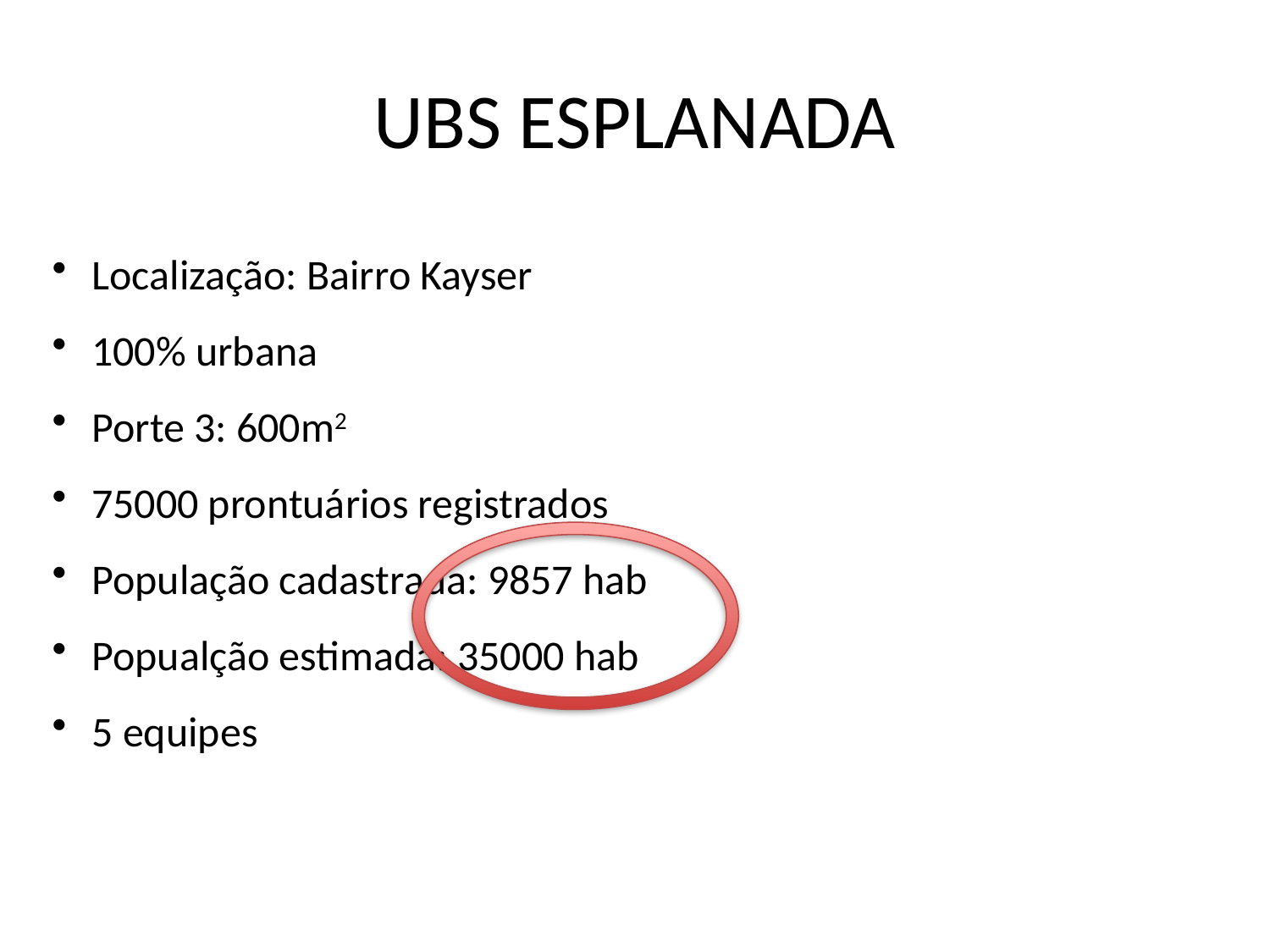

# UBS ESPLANADA
Localização: Bairro Kayser
100% urbana
Porte 3: 600m2
75000 prontuários registrados
População cadastrada: 9857 hab
Popualção estimada: 35000 hab
5 equipes